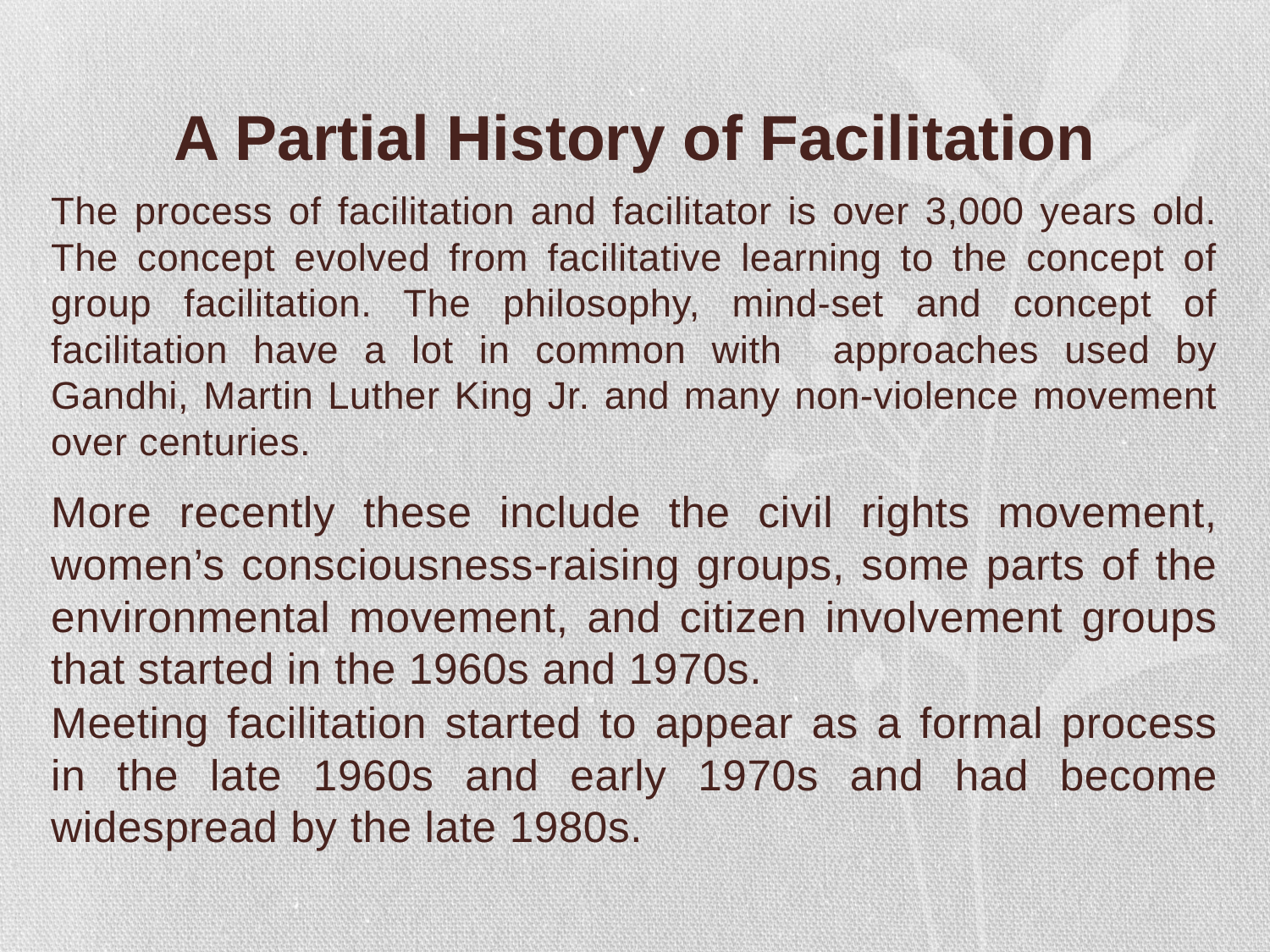

# A Partial History of Facilitation
The process of facilitation and facilitator is over 3,000 years old. The concept evolved from facilitative learning to the concept of group facilitation. The philosophy, mind-set and concept of facilitation have a lot in common with  approaches used by Gandhi, Martin Luther King Jr. and many non-violence movement over centuries.

More recently these include the civil rights movement, women’s consciousness-raising groups, some parts of the environmental movement, and citizen involvement groups that started in the 1960s and 1970s.
Meeting facilitation started to appear as a formal process in the late 1960s and early 1970s and had become widespread by the late 1980s.